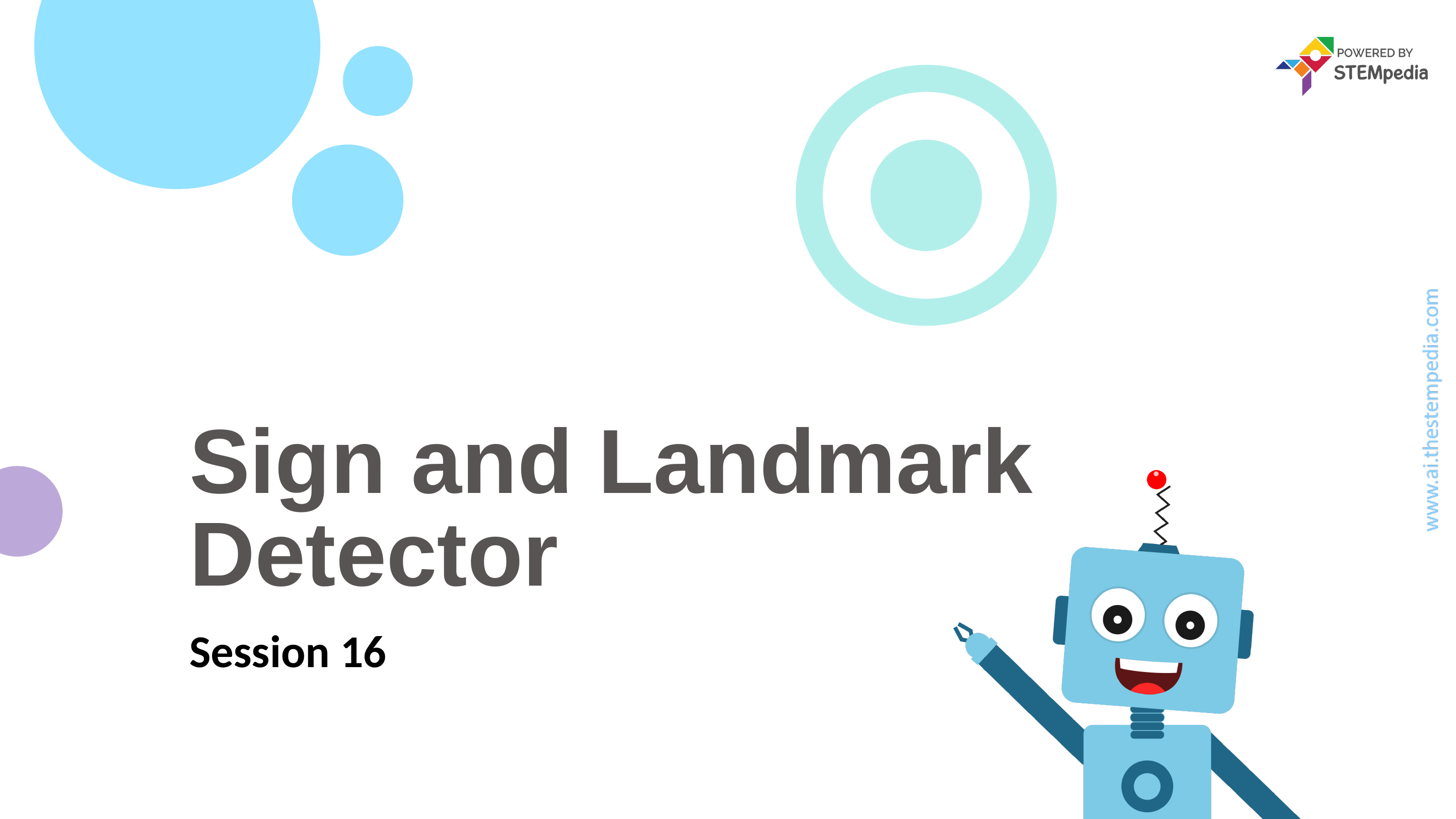

# Sign and Landmark Detector
Session 16